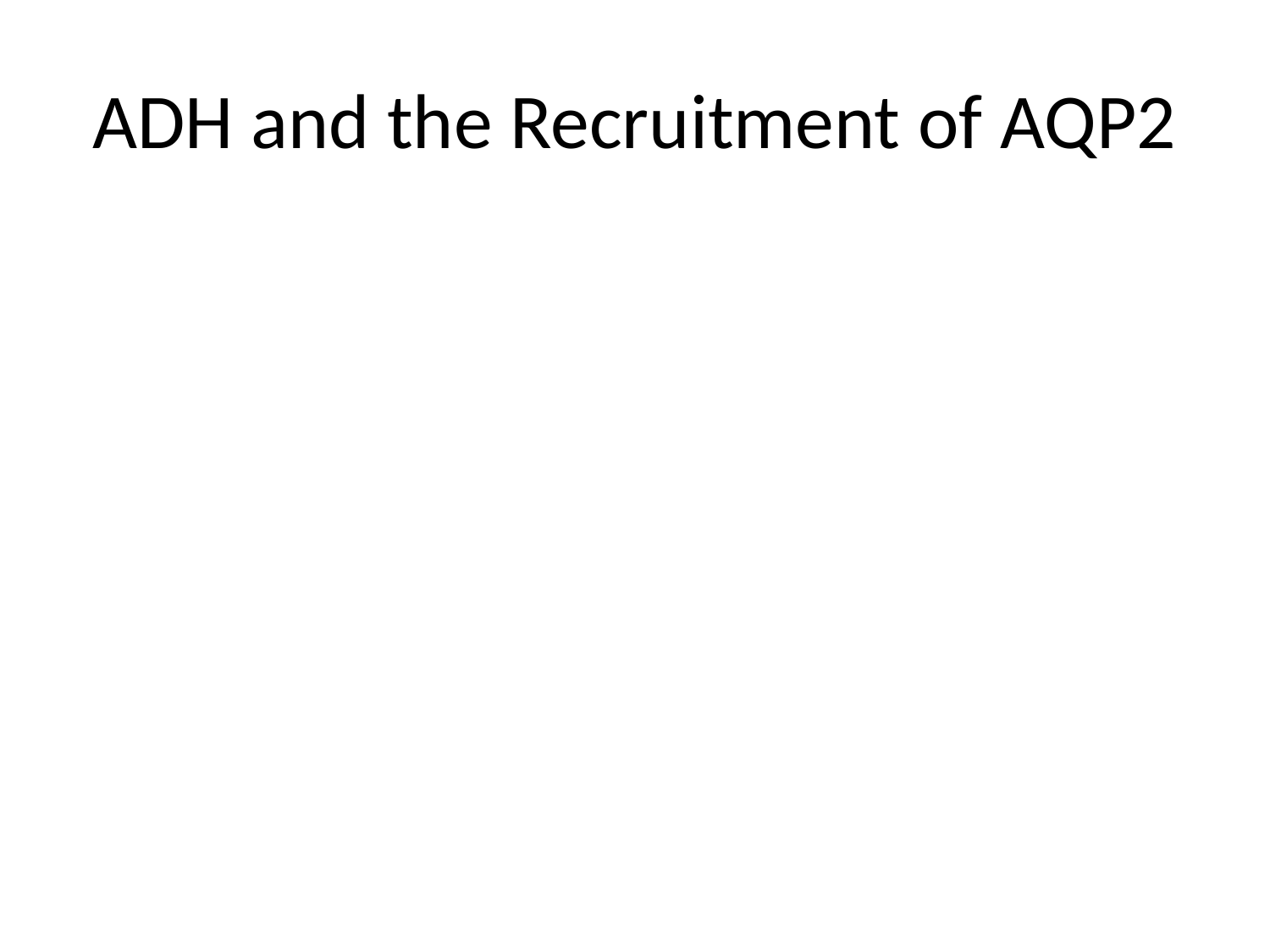

# ADH and the Recruitment of AQP2